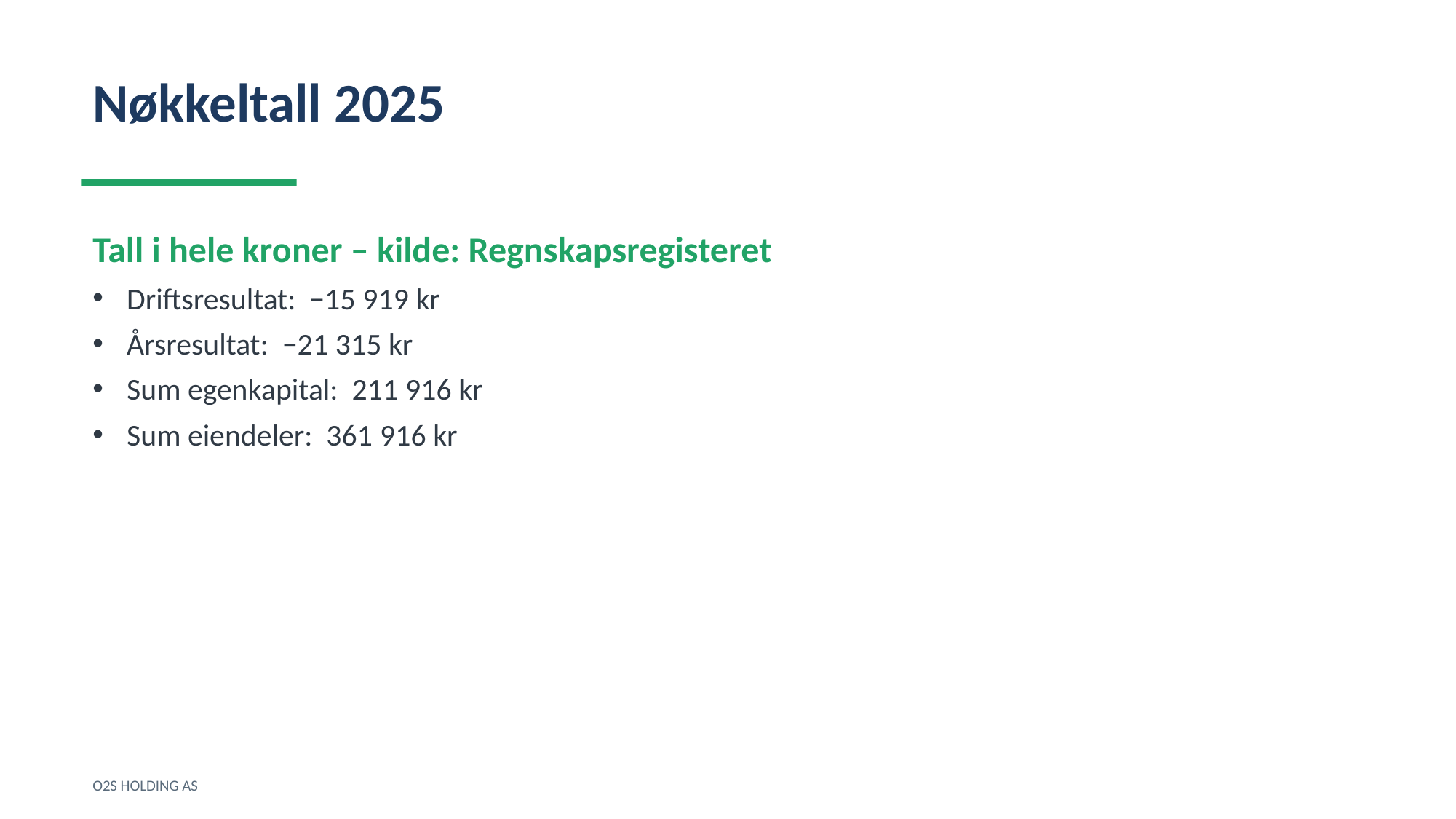

Nøkkeltall 2025

Tall i hele kroner – kilde: Regnskapsregisteret
Driftsresultat:  −15 919 kr
Årsresultat:  −21 315 kr
Sum egenkapital:  211 916 kr
Sum eiendeler:  361 916 kr
O2S HOLDING AS